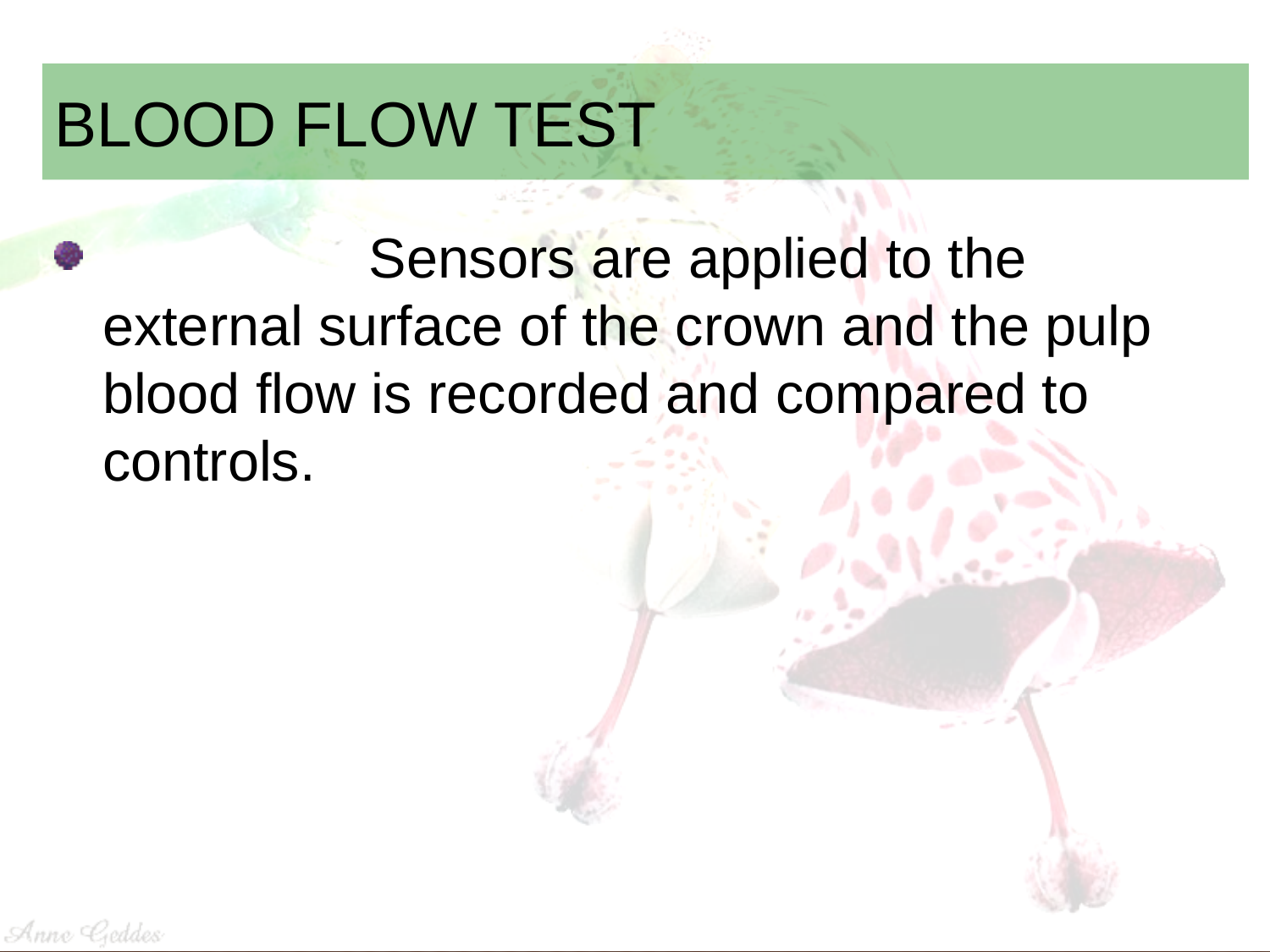

# BLOOD FLOW TEST
                 Sensors are applied to the external surface of the crown and the pulp blood flow is recorded and compared to controls.